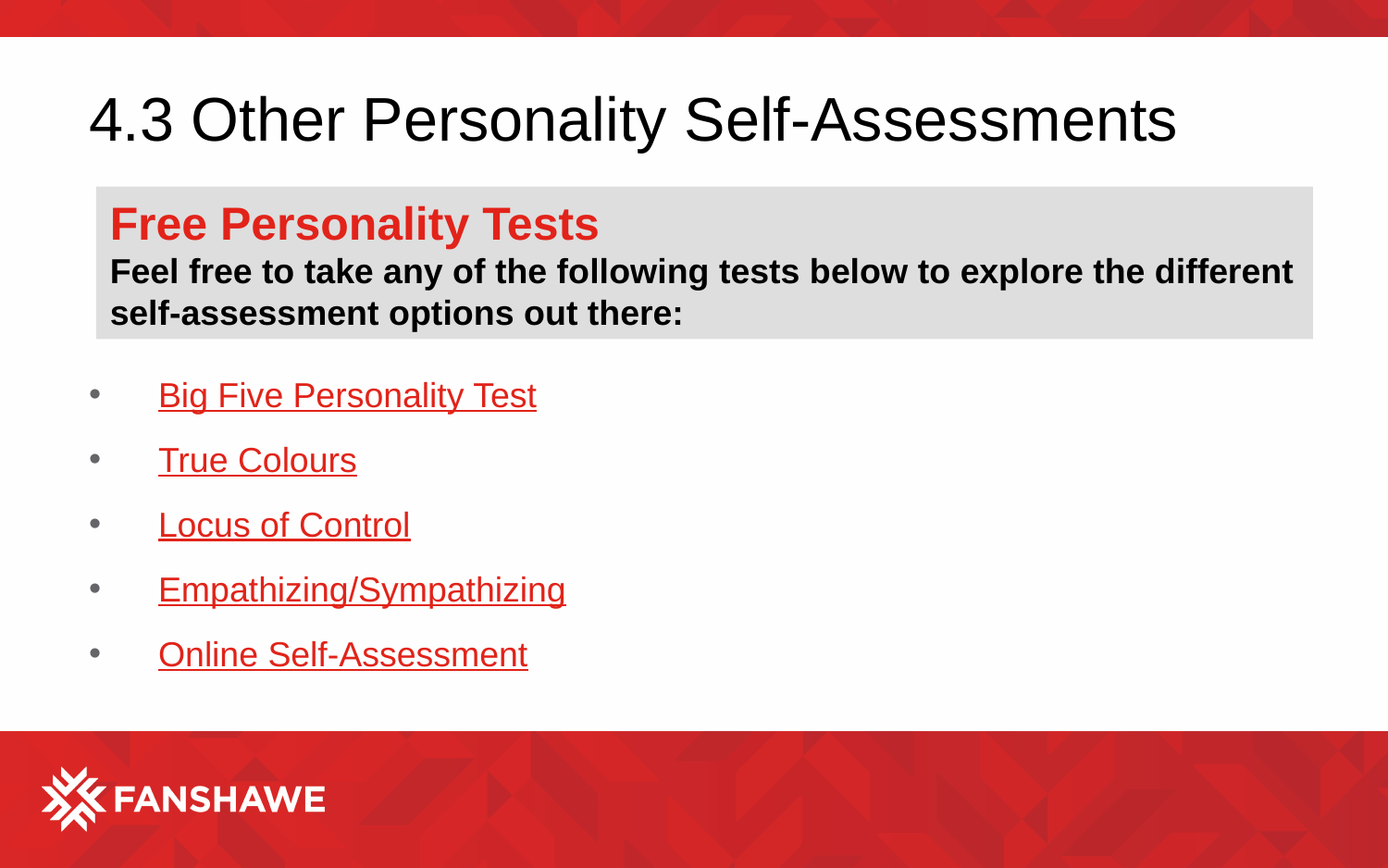

# 4.3 Other Personality Self-Assessments
Free Personality Tests
Feel free to take any of the following tests below to explore the different self-assessment options out there:
Big Five Personality Test
True Colours
Locus of Control
Empathizing/Sympathizing
Online Self-Assessment